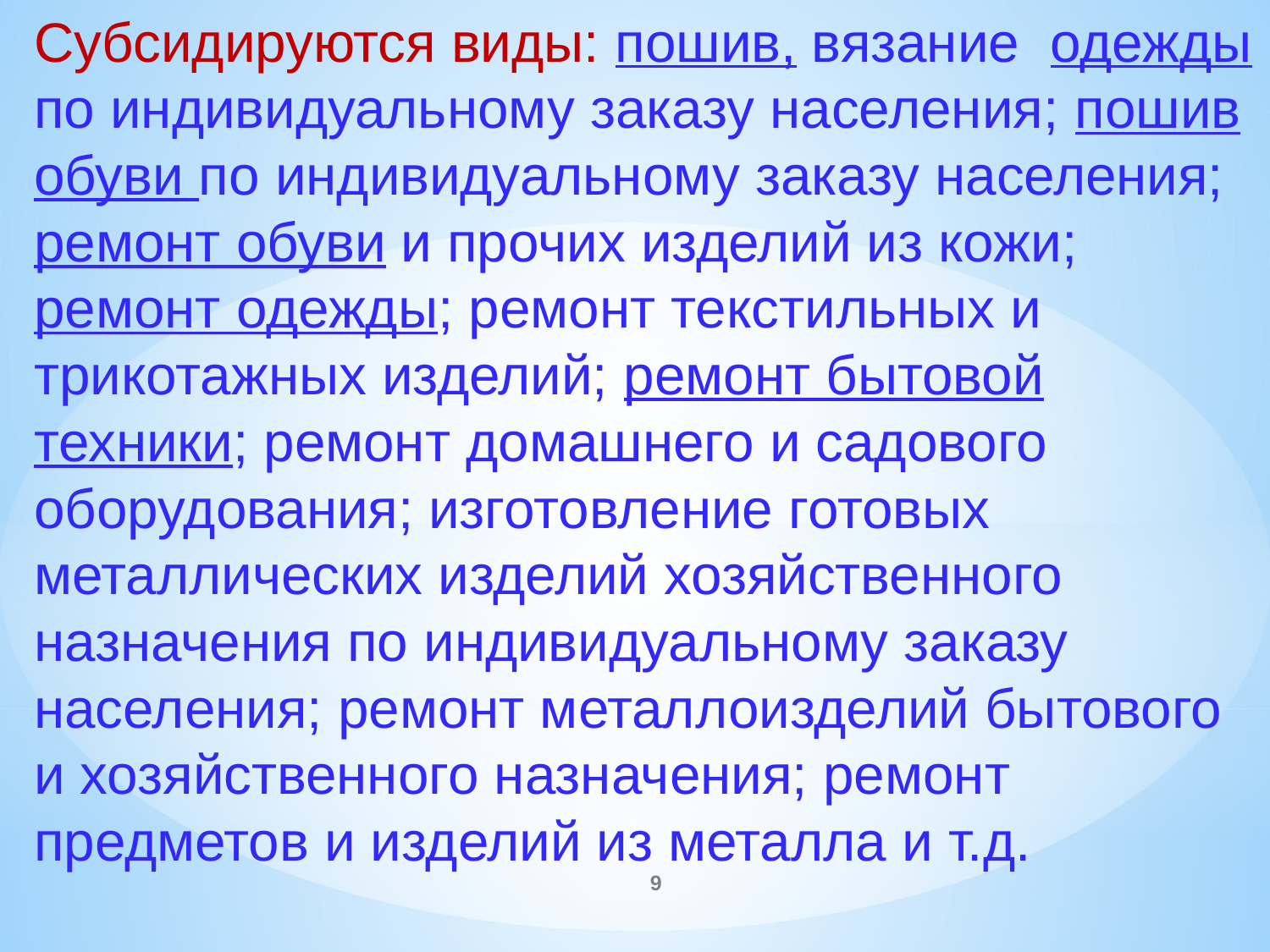

Субсидируются виды: пошив, вязание  одежды по индивидуальному заказу населения; пошив обуви по индивидуальному заказу населения; ремонт обуви и прочих изделий из кожи; ремонт одежды; ремонт текстильных и трикотажных изделий; ремонт бытовой техники; ремонт домашнего и садового оборудования; изготовление готовых металлических изделий хозяйственного назначения по индивидуальному заказу населения; ремонт металлоизделий бытового и хозяйственного назначения; ремонт предметов и изделий из металла и т.д.

9